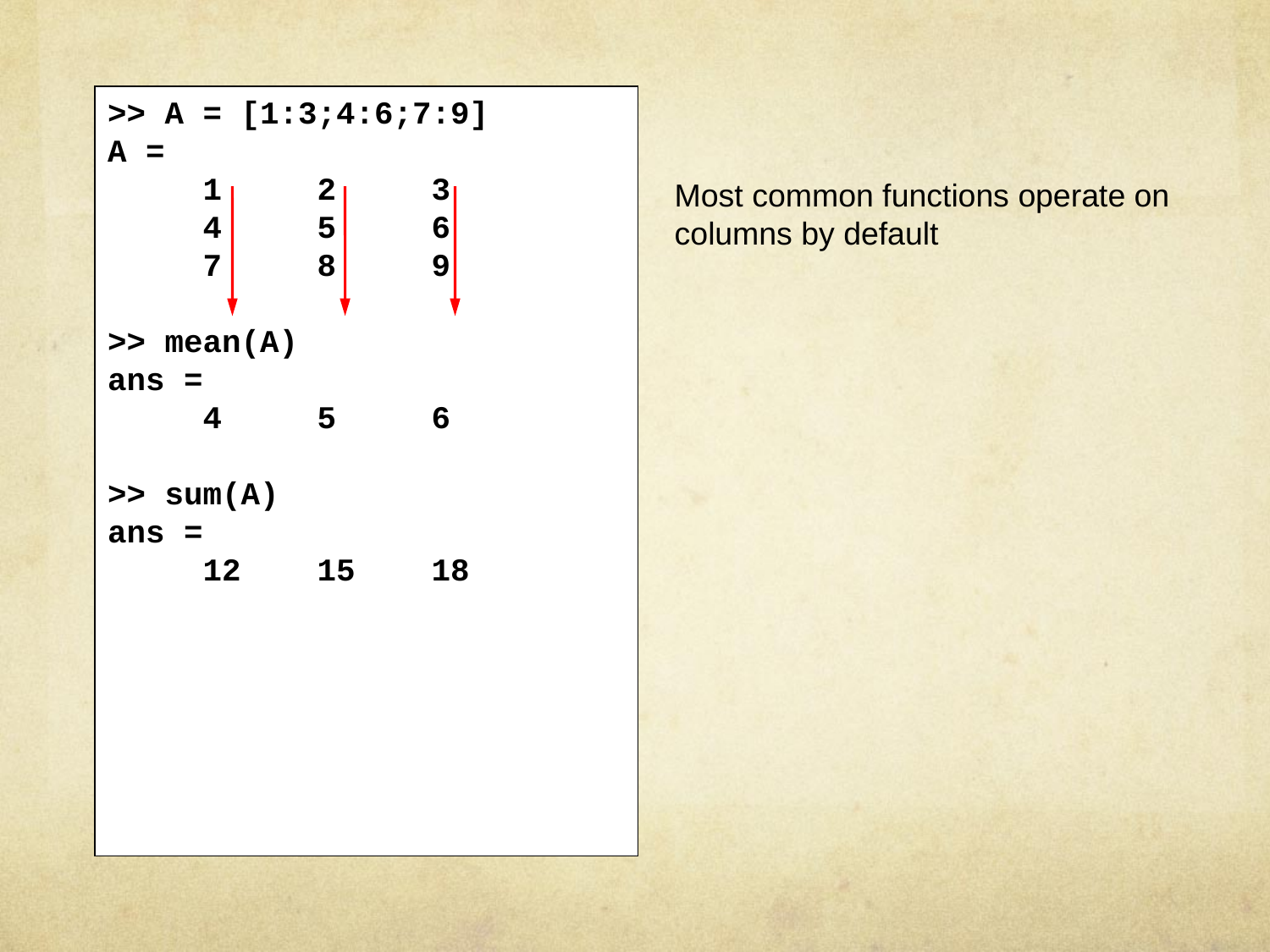

>> A = [1:3;4:6;7:9]
A =
     1     2     3
     4     5     6
     7     8     9

>> mean(A)
ans =
     4     5     6

>> sum(A)
ans =
     12    15    18

Most common functions operate on columns by default